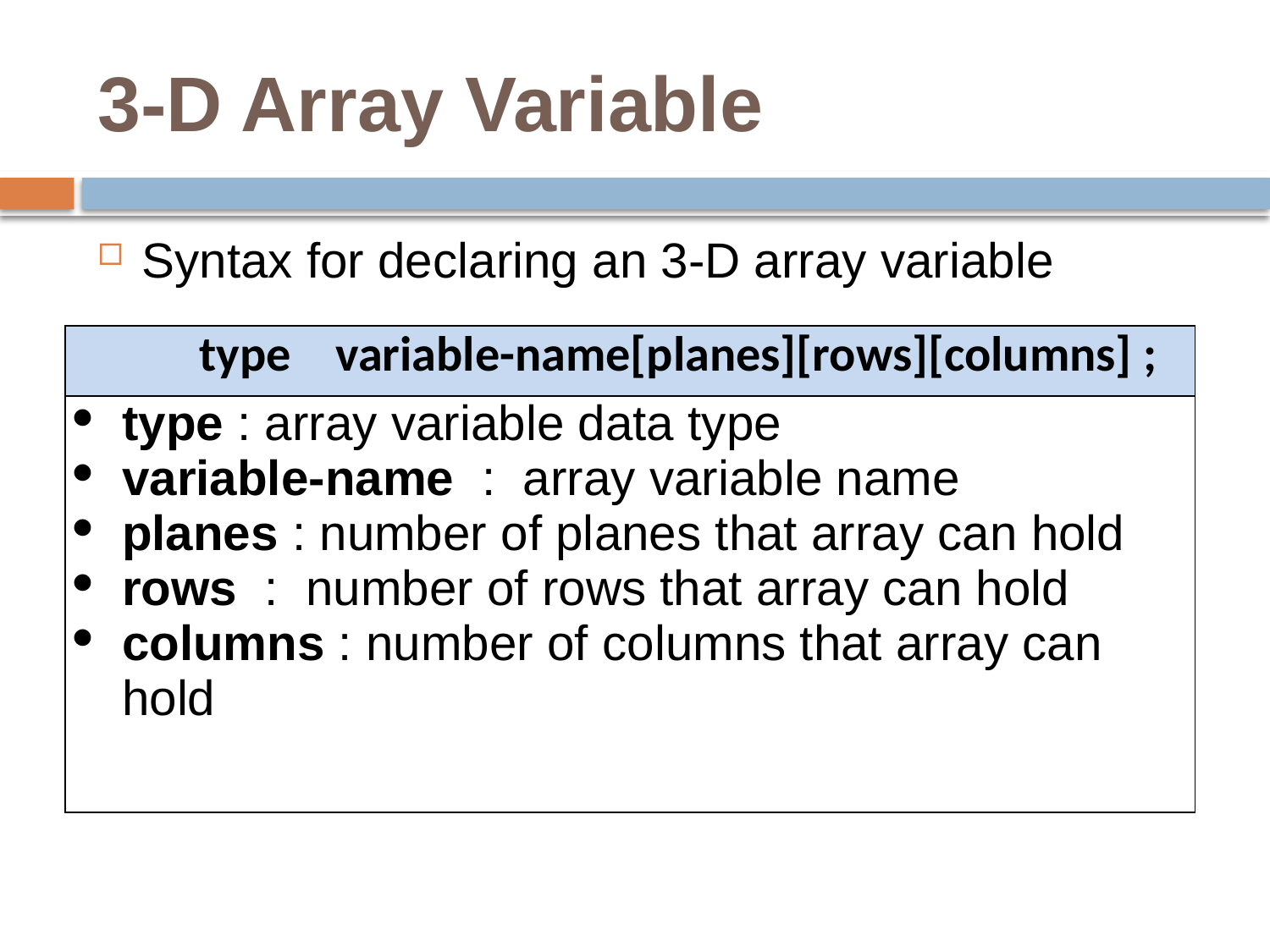

# 3-D Array Variable
Syntax for declaring an 3-D array variable
| type variable-name[planes][rows][columns] ; |
| --- |
| type : array variable data type variable-name : array variable name planes : number of planes that array can hold rows : number of rows that array can hold columns : number of columns that array can hold |